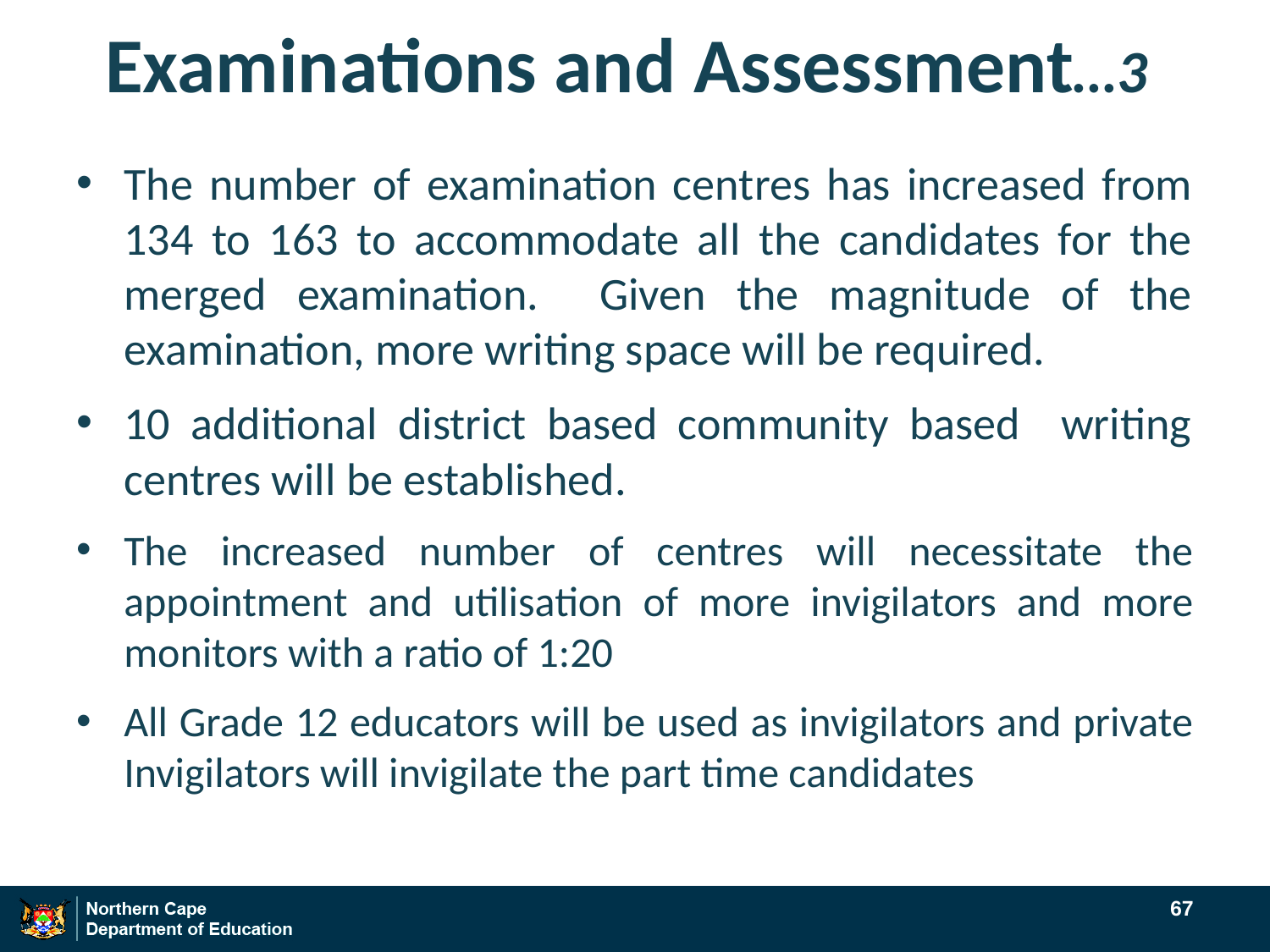

# Examinations and Assessment…3
The number of examination centres has increased from 134 to 163 to accommodate all the candidates for the merged examination.  Given the magnitude of the examination, more writing space will be required.
10 additional district based community based  writing centres will be established.
The increased number of centres will necessitate the appointment and utilisation of more invigilators and more monitors with a ratio of 1:20
All Grade 12 educators will be used as invigilators and private Invigilators will invigilate the part time candidates
67